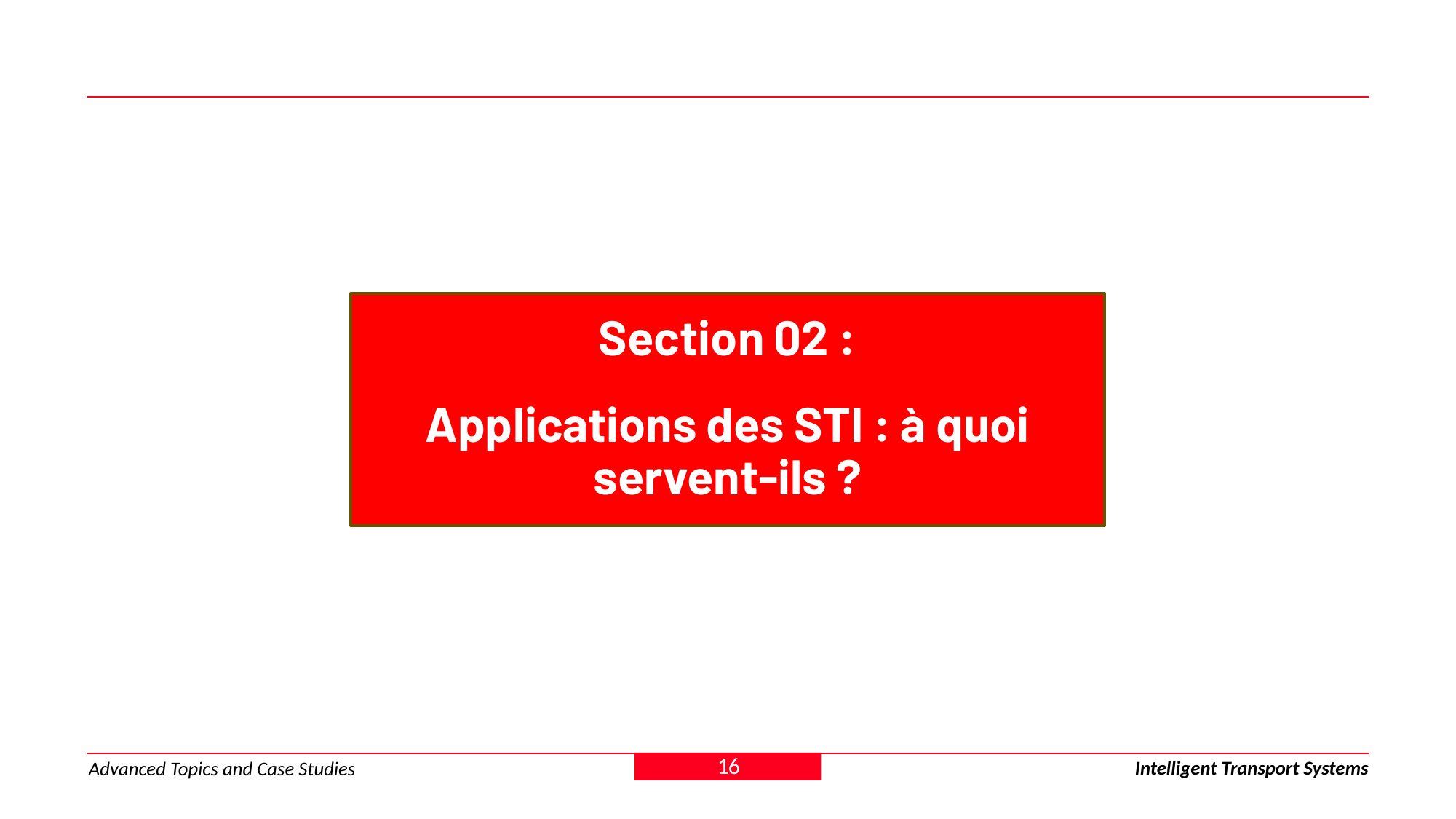

Section 02 :
Applications des STI : à quoi servent-ils ?